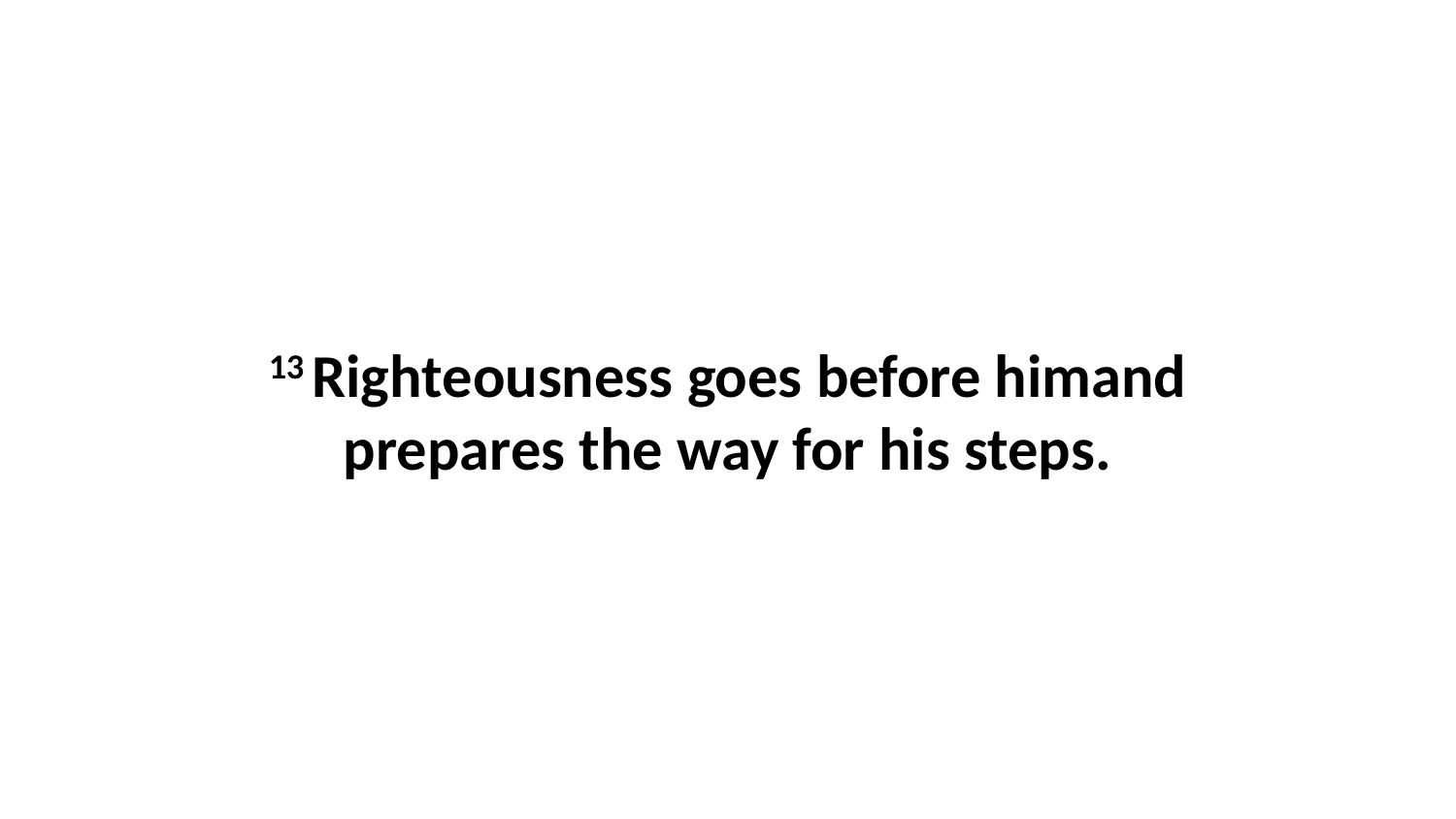

13 Righteousness goes before himand prepares the way for his steps.